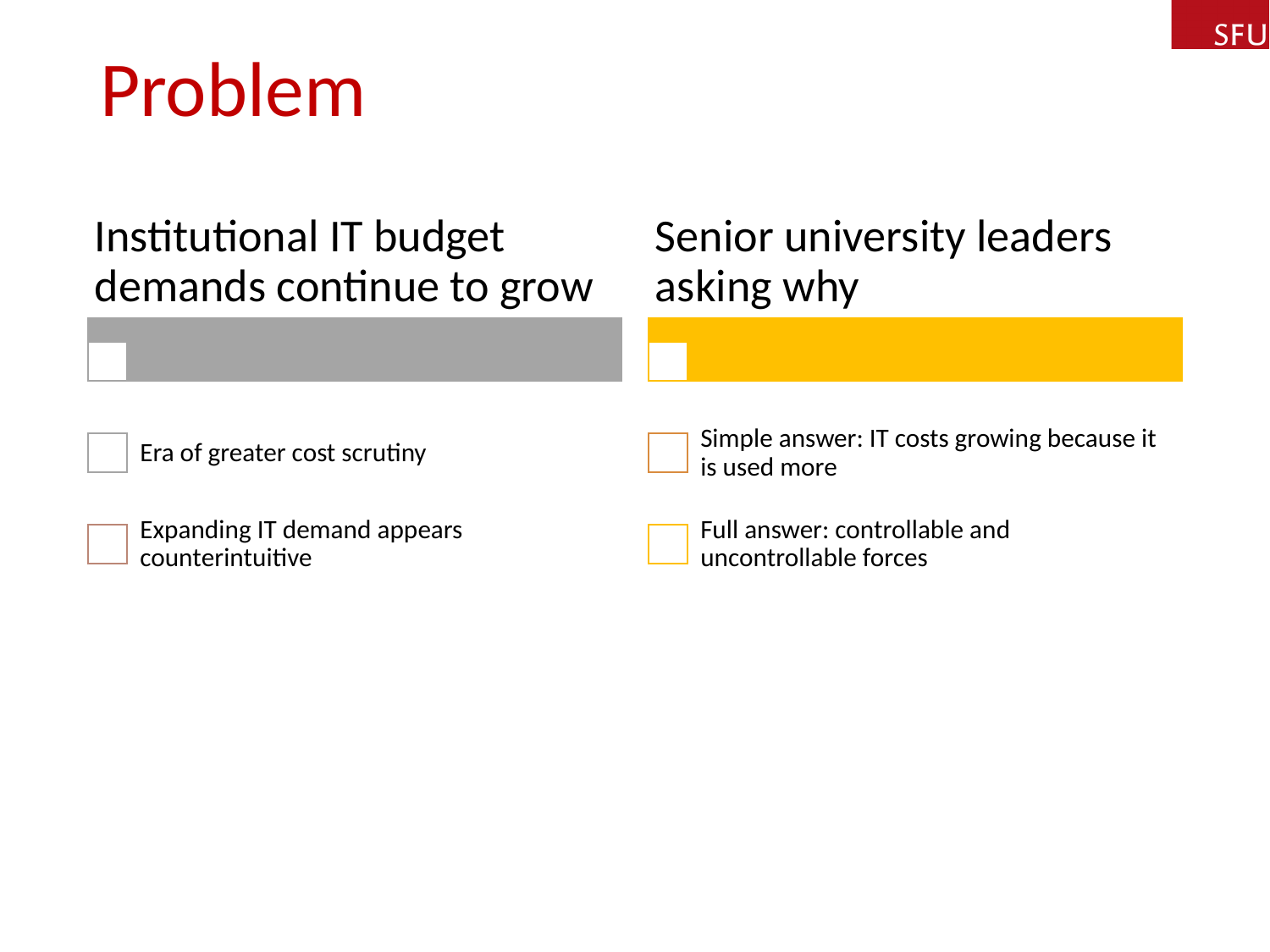

# Problem
Institutional IT budget demands continue to grow

Era of greater cost scrutiny

Expanding IT demand appears counterintuitive

Senior university leaders asking why

Simple answer: IT costs growing because it is used more

Full answer: controllable and uncontrollable forces